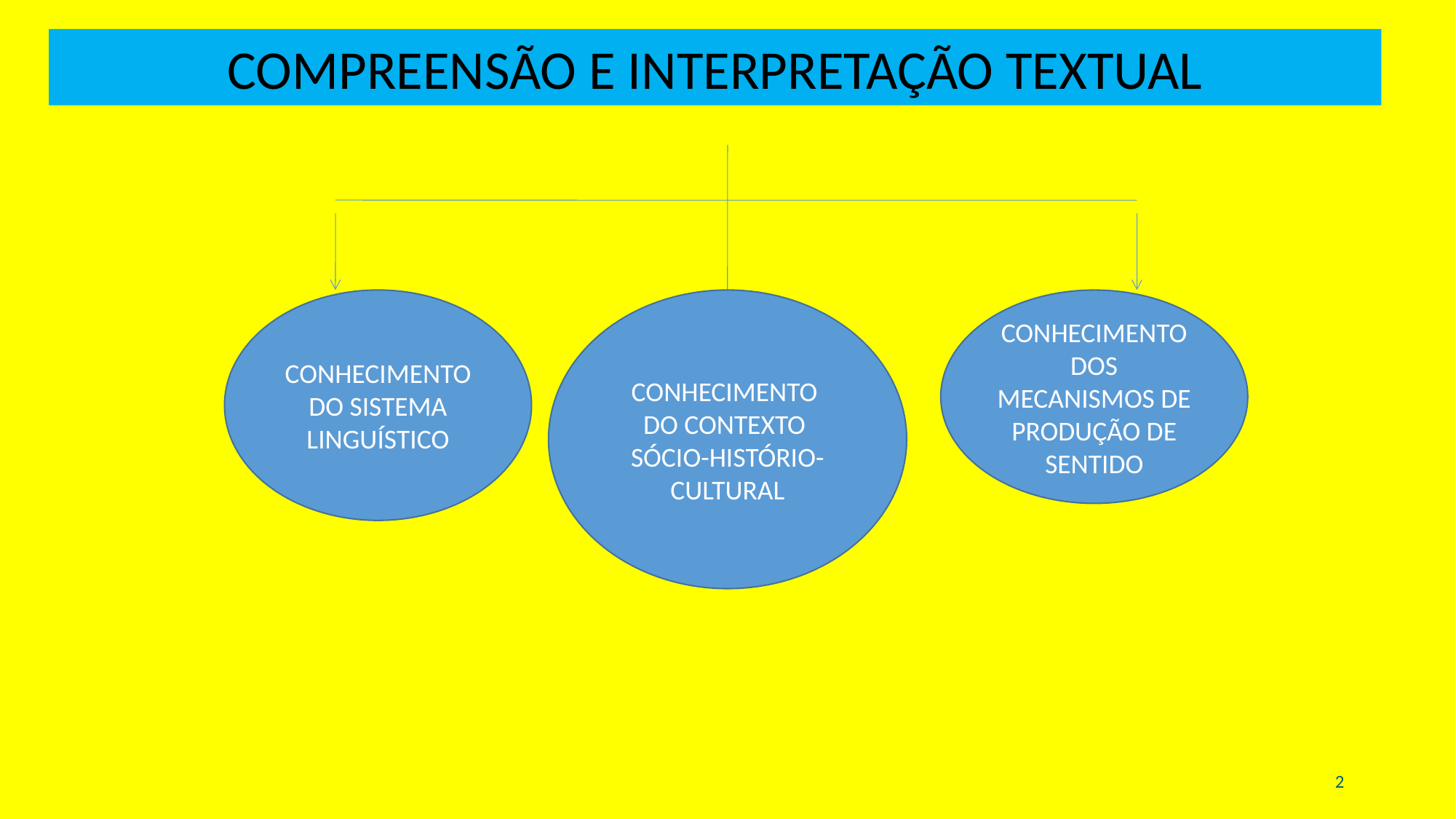

COMPREENSÃO E INTERPRETAÇÃO TEXTUAL
CONHECIMENTO DOS MECANISMOS DE PRODUÇÃO DE SENTIDO
CONHECIMENTO DO SISTEMA LINGUÍSTICO
CONHECIMENTO  DO CONTEXTO  SÓCIO-HISTÓRIO-CULTURAL
2